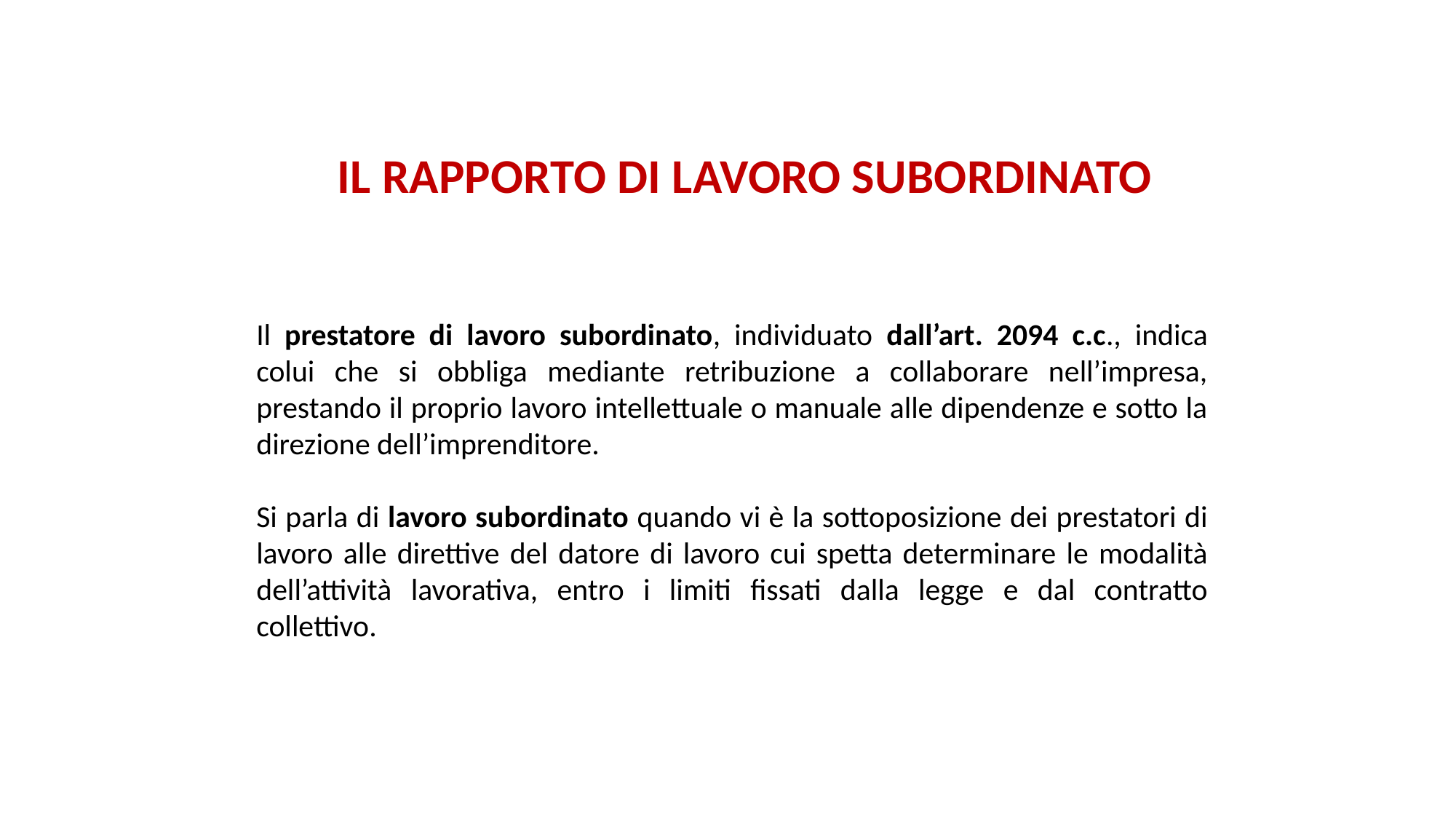

# IL RAPPORTO DI LAVORO SUBORDINATO
Il prestatore di lavoro subordinato, individuato dall’art. 2094 c.c., indica colui che si obbliga mediante retribuzione a collaborare nell’impresa, prestando il proprio lavoro intellettuale o manuale alle dipendenze e sotto la direzione dell’imprenditore.

Si parla di lavoro subordinato quando vi è la sottoposizione dei prestatori di lavoro alle direttive del datore di lavoro cui spetta determinare le modalità dell’attività lavorativa, entro i limiti fissati dalla legge e dal contratto collettivo.